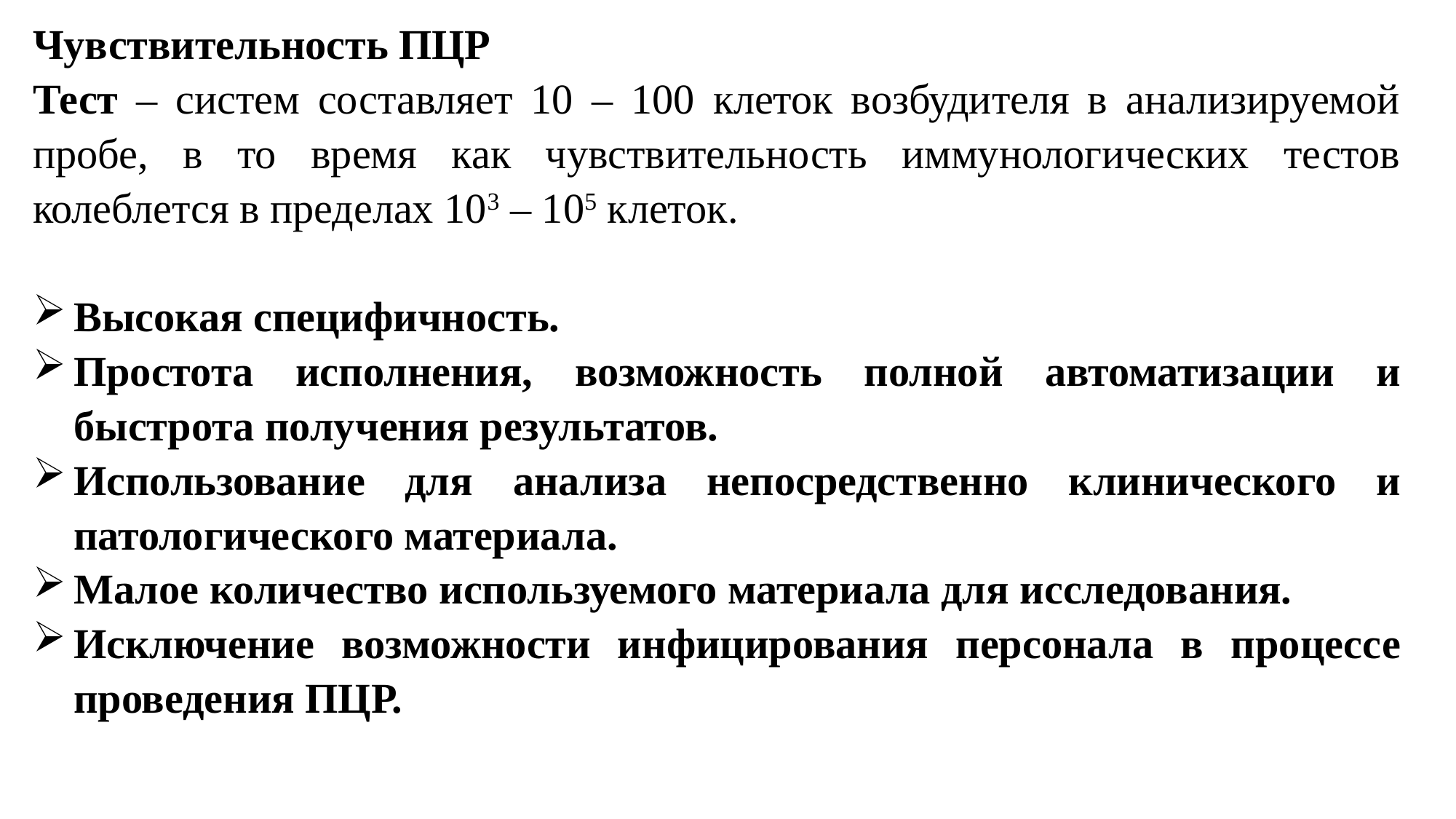

Чувствительность ПЦР
Тест – систем составляет 10 – 100 клеток возбудителя в анализируемой пробе, в то время как чувствительность иммунологических тестов колеблется в пределах 103 – 105 клеток.

Высокая специфичность.
Простота исполнения, возможность полной автоматизации и быстрота получения результатов.
Использование для анализа непосредственно клинического и патологического материала.
Малое количество используемого материала для исследования.
Исключение возможности инфицирования персонала в процессе проведения ПЦР.